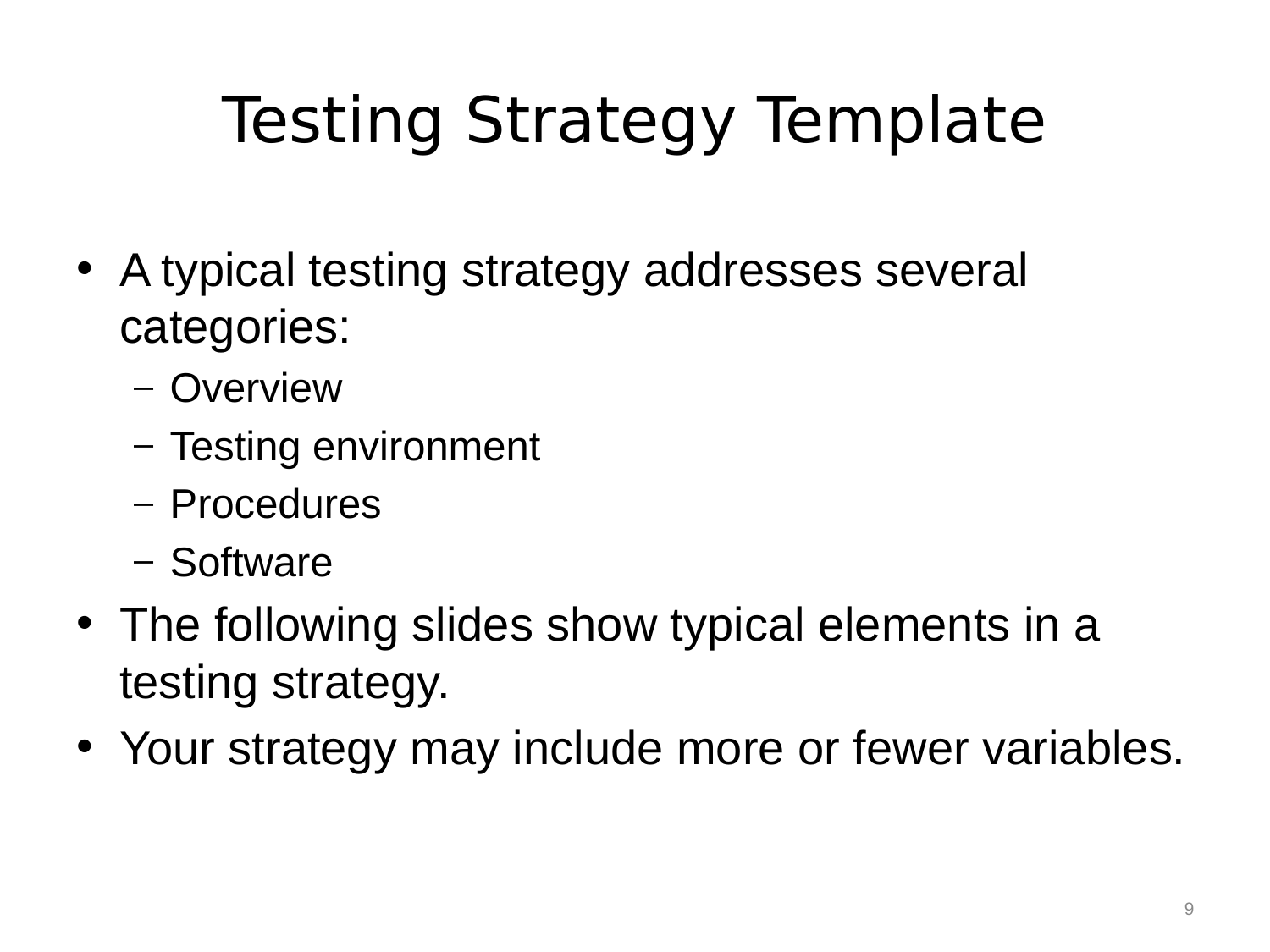

# Testing Strategy Template
A typical testing strategy addresses several categories:
Overview
Testing environment
Procedures
Software
The following slides show typical elements in a testing strategy.
Your strategy may include more or fewer variables.
9